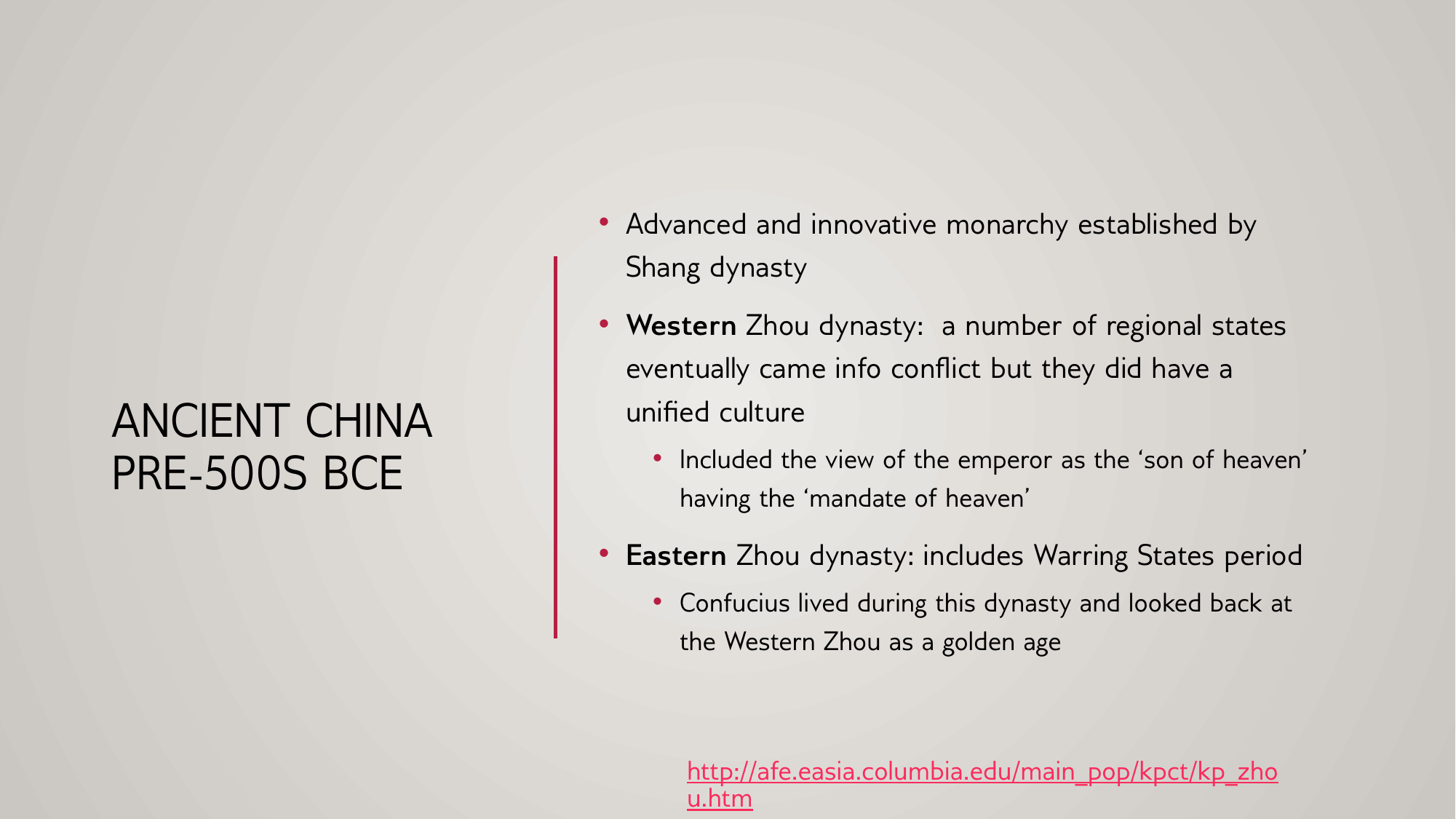

# Ancient china pre-500s BCE
Advanced and innovative monarchy established by Shang dynasty
Western Zhou dynasty:  a number of regional states eventually came info conflict but they did have a unified culture
Included the view of the emperor as the ‘son of heaven’ having the ‘mandate of heaven’
Eastern Zhou dynasty: includes Warring States period
Confucius lived during this dynasty and looked back at the Western Zhou as a golden age

http://afe.easia.columbia.edu/main_pop/kpct/kp_zhou.htm